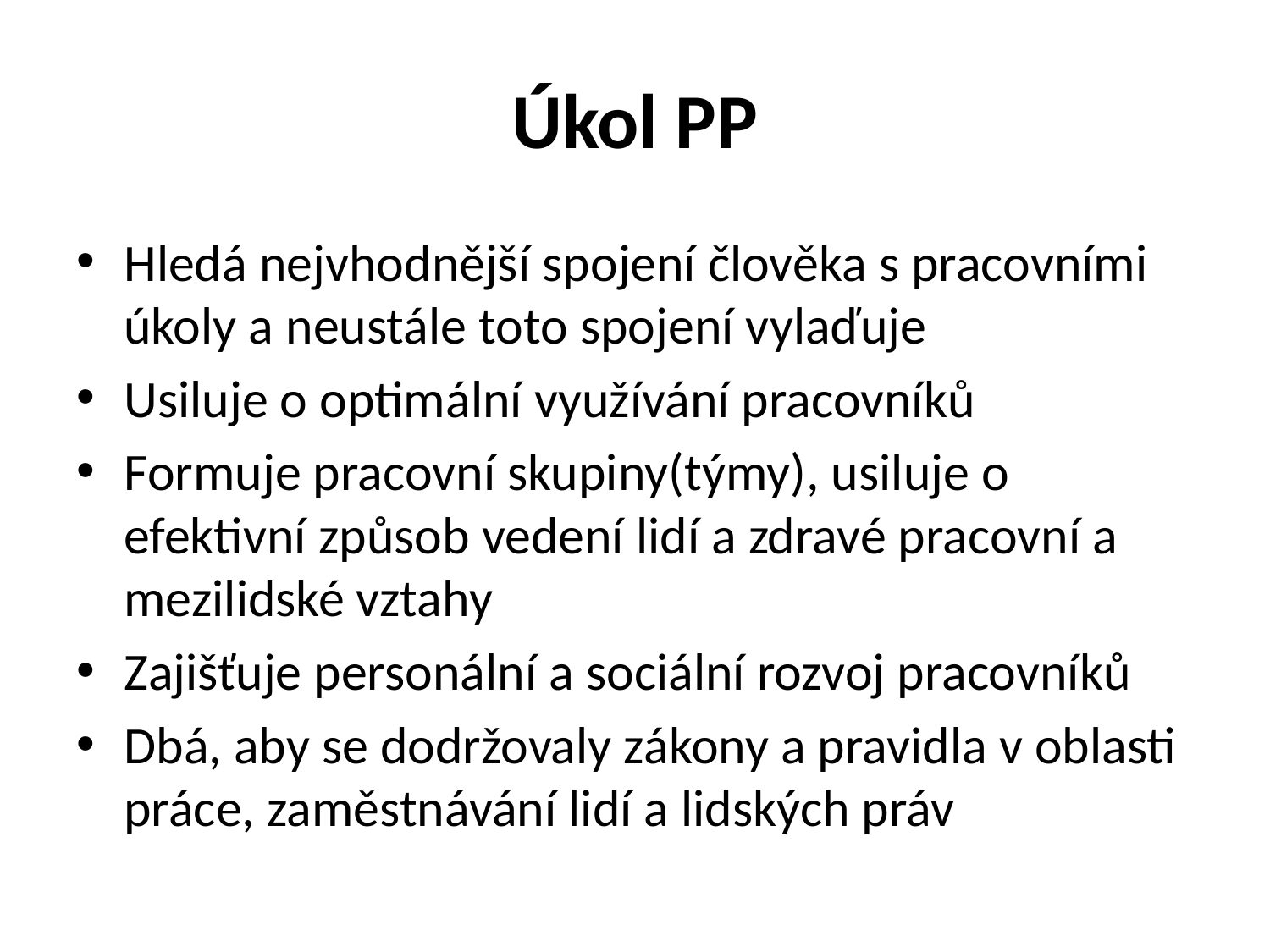

# Úkol PP
Hledá nejvhodnější spojení člověka s pracovními úkoly a neustále toto spojení vylaďuje
Usiluje o optimální využívání pracovníků
Formuje pracovní skupiny(týmy), usiluje o efektivní způsob vedení lidí a zdravé pracovní a mezilidské vztahy
Zajišťuje personální a sociální rozvoj pracovníků
Dbá, aby se dodržovaly zákony a pravidla v oblasti práce, zaměstnávání lidí a lidských práv